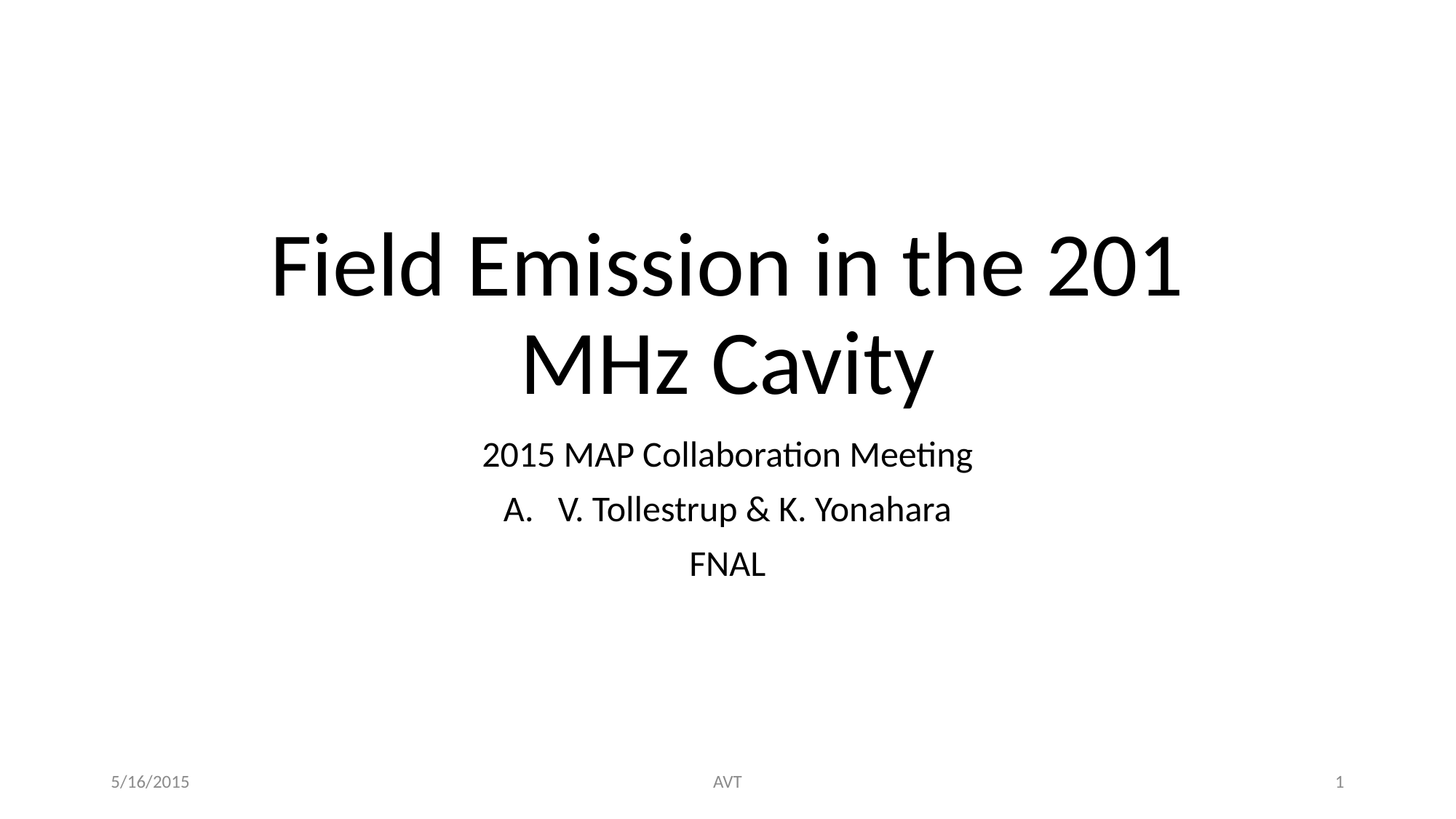

# Field Emission in the 201 MHz Cavity
2015 MAP Collaboration Meeting
V. Tollestrup & K. Yonahara
FNAL
5/16/2015
AVT
1